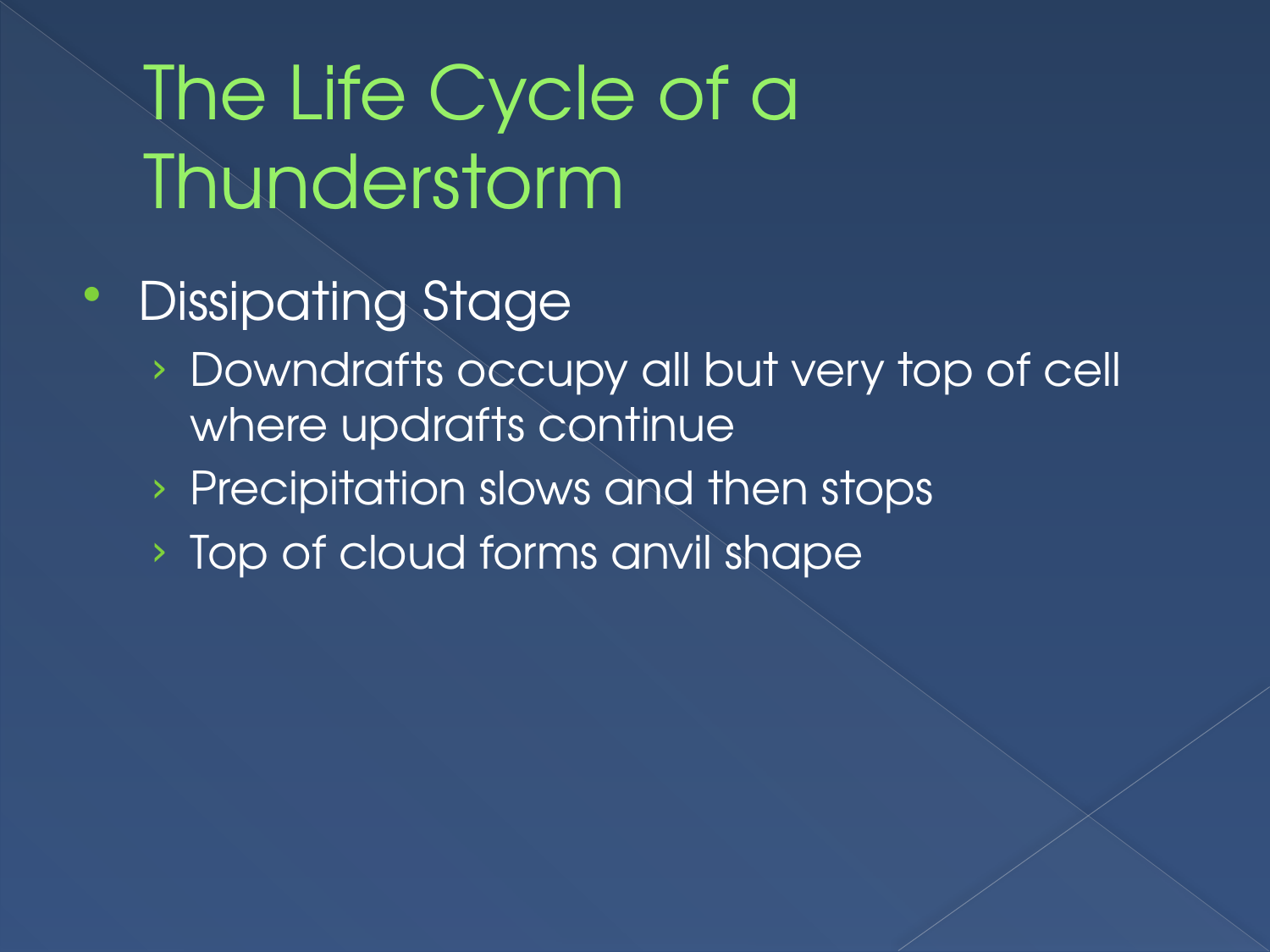

# The Life Cycle of a Thunderstorm
Dissipating Stage
Downdrafts occupy all but very top of cell where updrafts continue
Precipitation slows and then stops
Top of cloud forms anvil shape